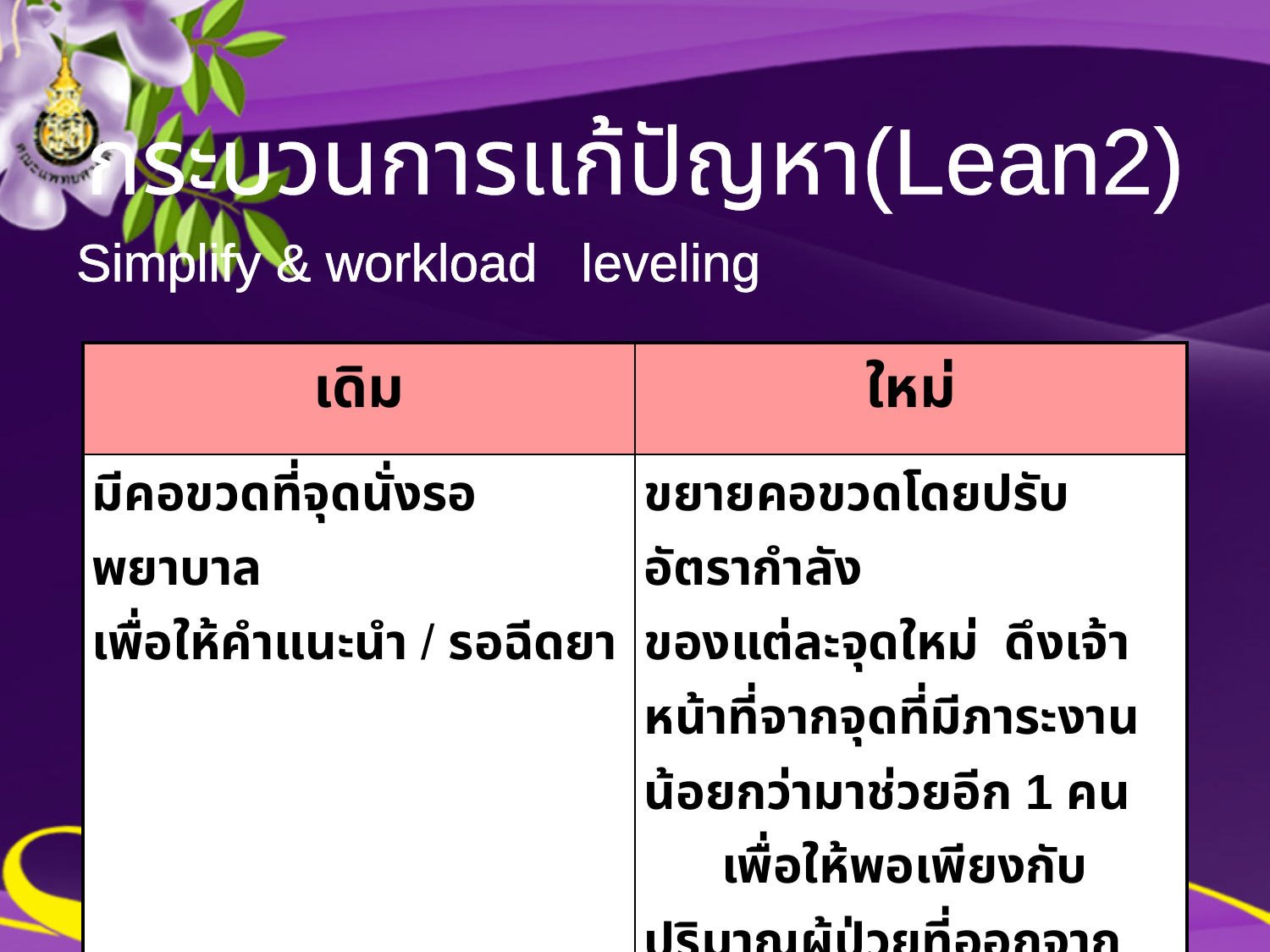

กระบวนการแก้ปัญหา(Lean2)
Simplify & workload   leveling
| เดิม | ใหม่ |
| --- | --- |
| มีคอขวดที่จุดนั่งรอพยาบาล เพื่อให้คำแนะนำ / รอฉีดยา | ขยายคอขวดโดยปรับอัตรากำลัง ของแต่ละจุดใหม่ ดึงเจ้าหน้าที่จากจุดที่มีภาระงานน้อยกว่ามาช่วยอีก 1 คน เพื่อให้พอเพียงกับปริมาณผู้ป่วยที่ออกจากห้องตรวจ |